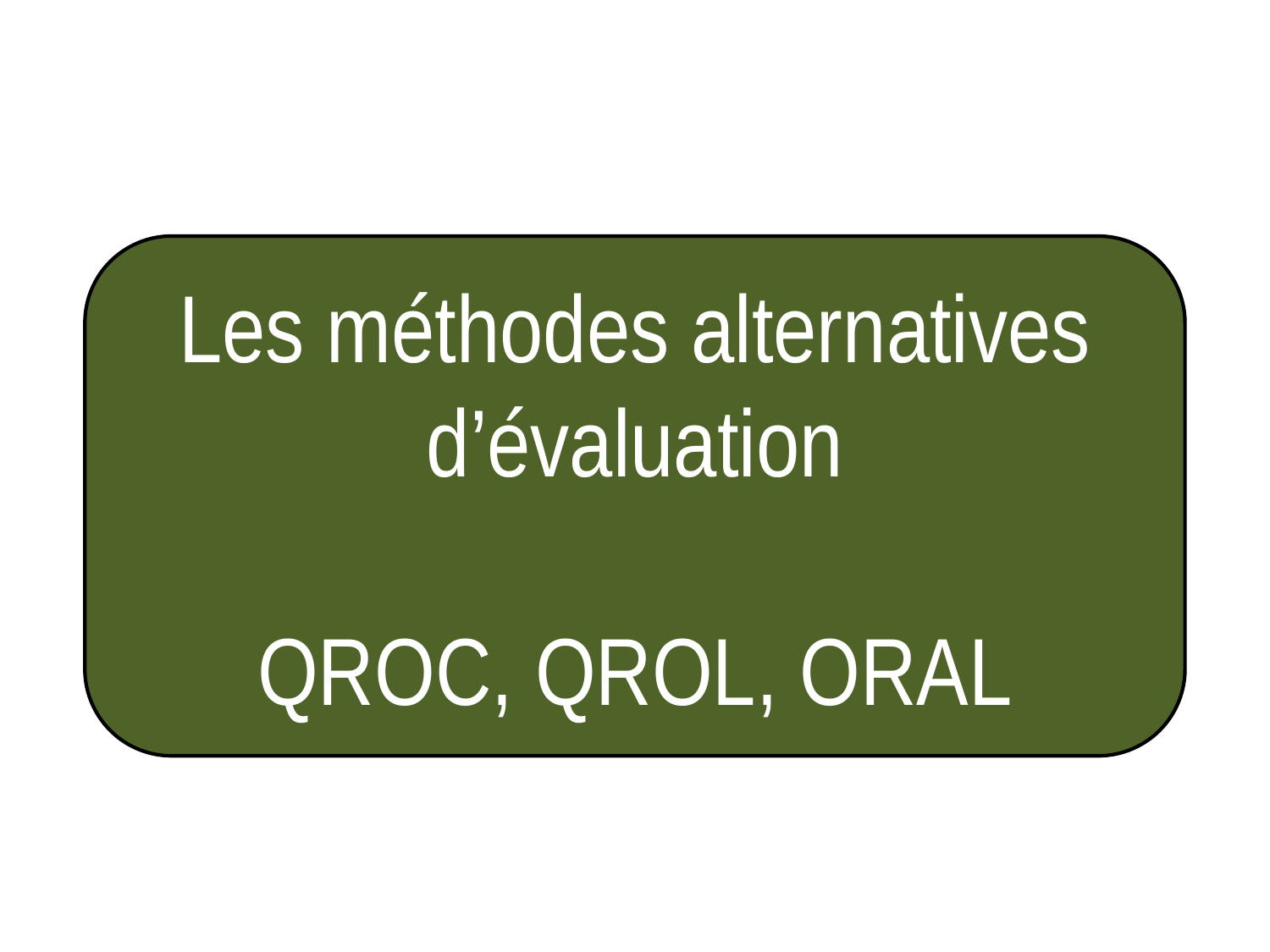

Les méthodes alternatives d’évaluation

QROC, QROL, ORAL